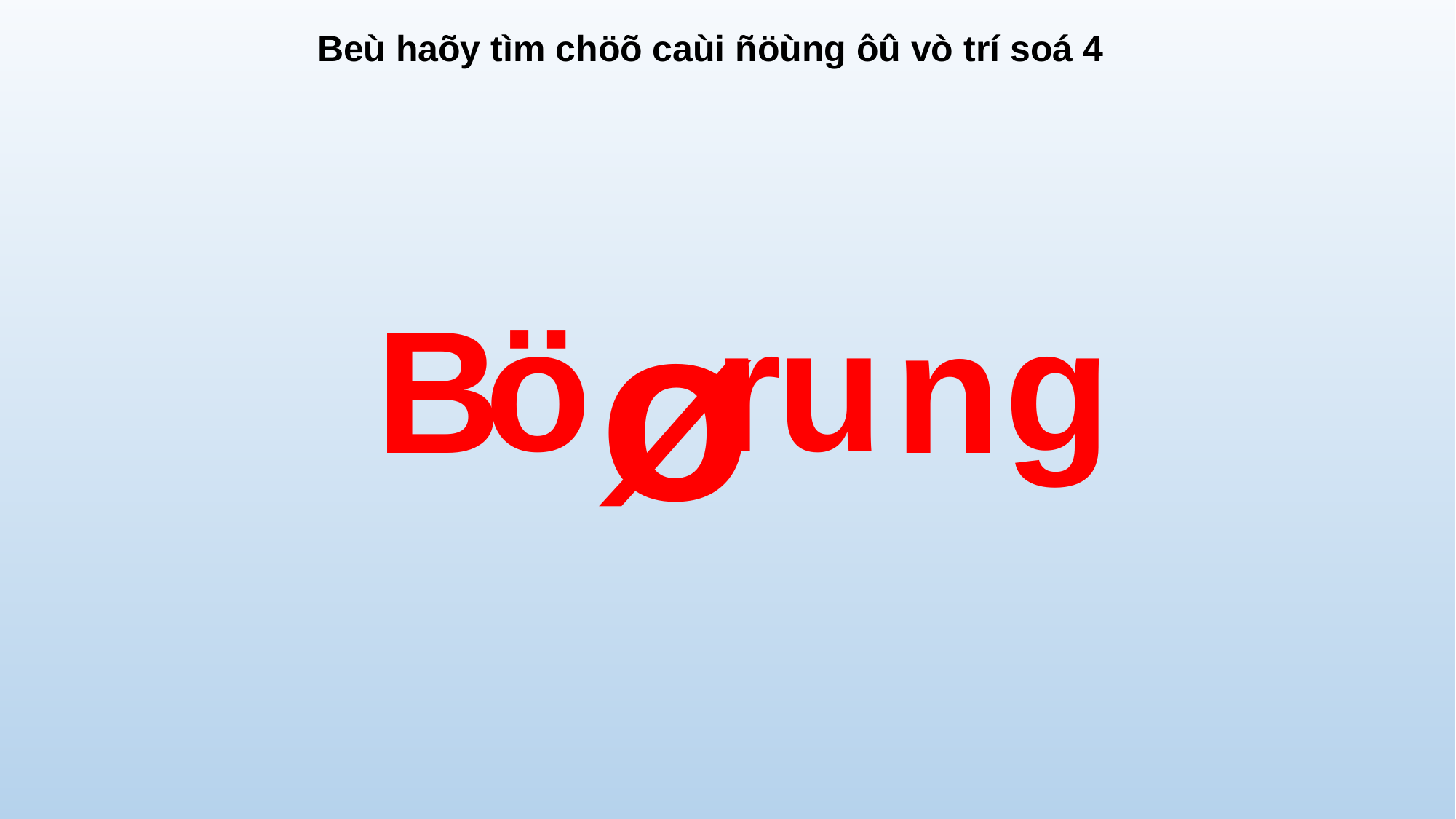

Beù haõy tìm chöõ caùi ñöùng ôû vò trí soá 4
ø
ö
r
u
g
B
n